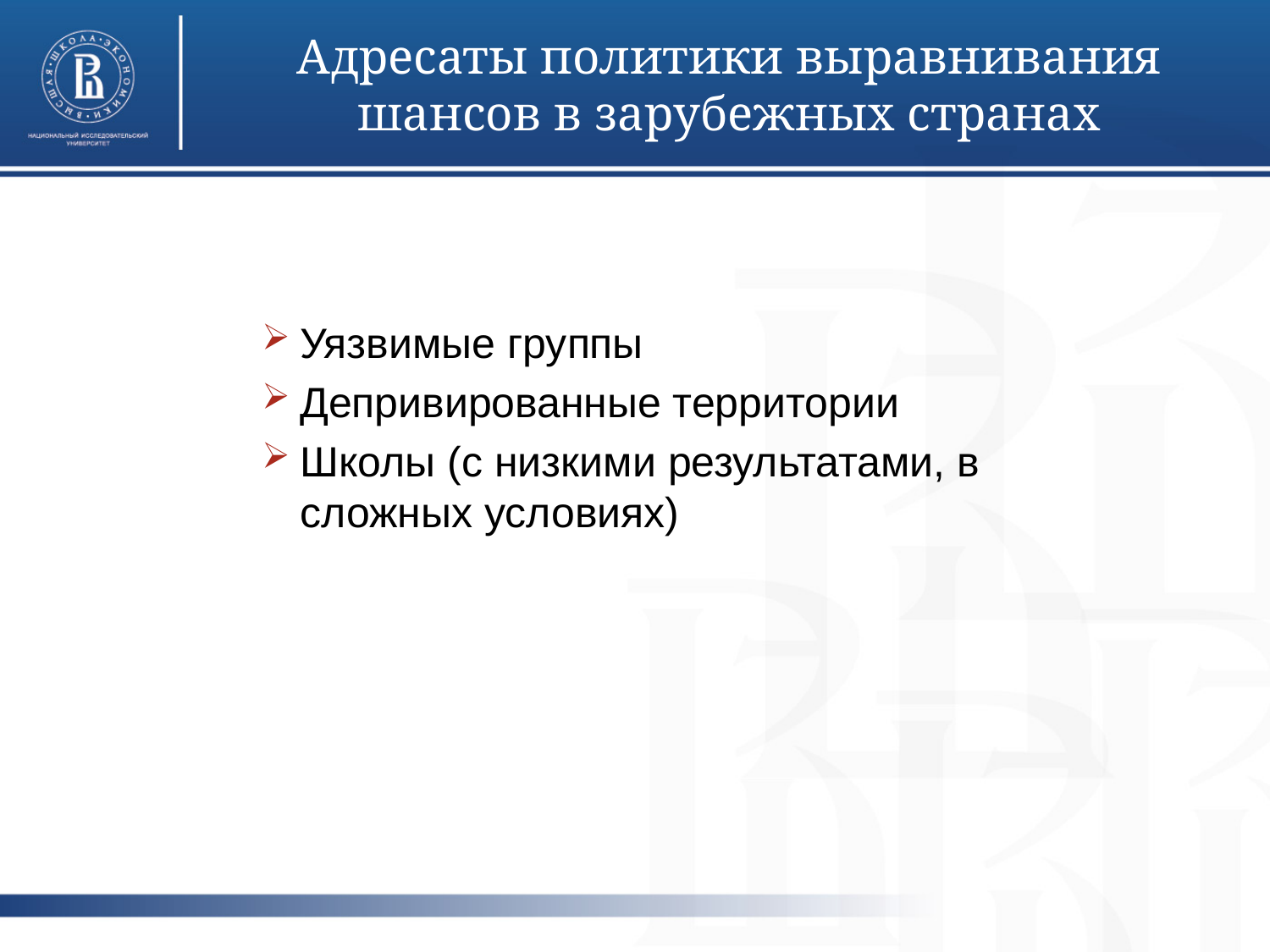

# Адресаты политики выравнивания шансов в зарубежных странах
Уязвимые группы
Депривированные территории
Школы (с низкими результатами, в сложных условиях)